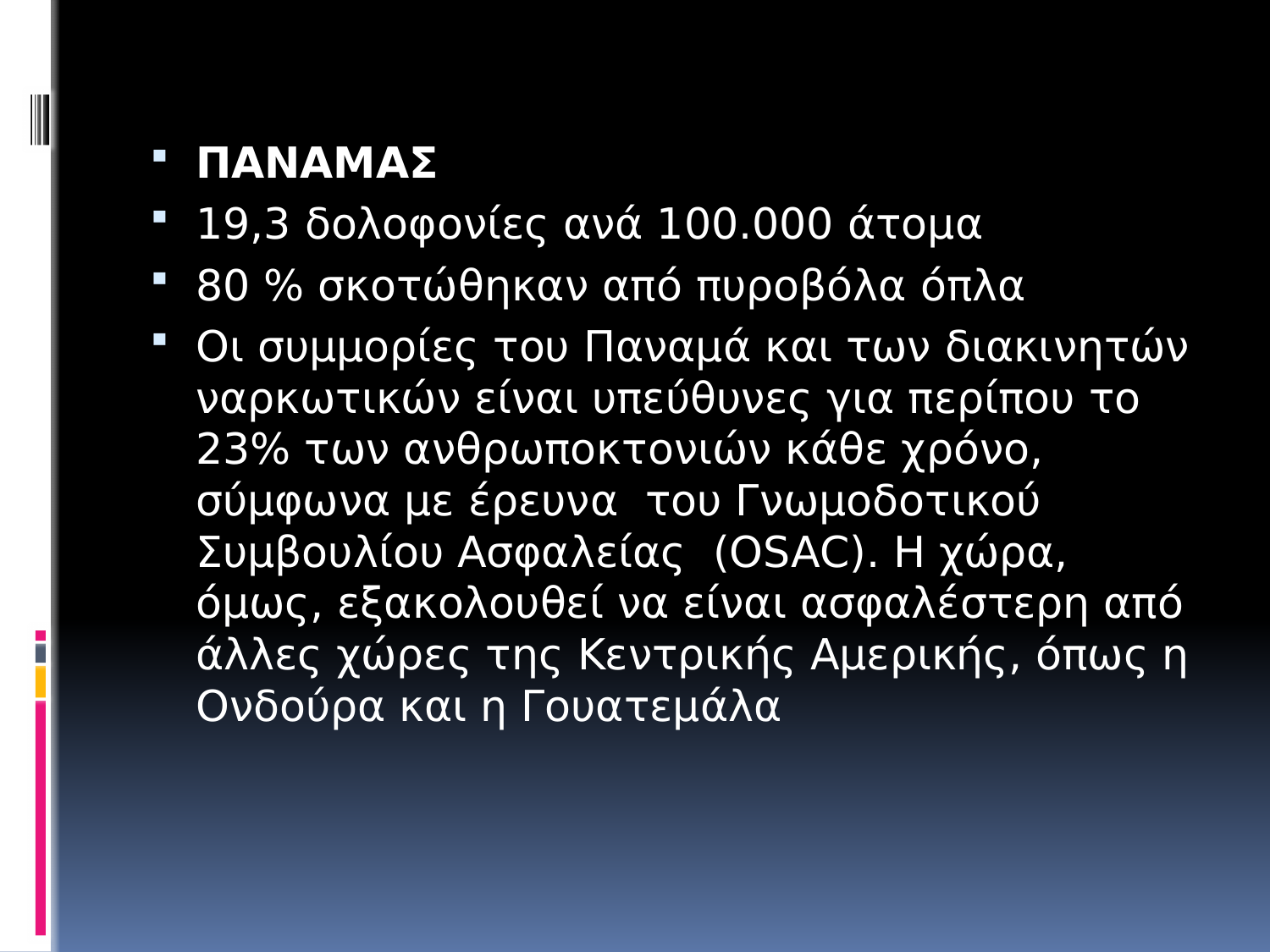

ΠΑΝΑΜΑΣ
19,3 δολοφονίες ανά 100.000 άτομα
80 % σκοτώθηκαν από πυροβόλα όπλα
Οι συμμορίες του Παναμά και των διακινητών ναρκωτικών είναι υπεύθυνες για περίπου το 23% των ανθρωποκτονιών κάθε χρόνο, σύμφωνα με έρευνα  του Γνωμοδοτικού Συμβουλίου Ασφαλείας  (OSAC). Η χώρα, όμως, εξακολουθεί να είναι ασφαλέστερη από άλλες χώρες της Κεντρικής Αμερικής, όπως η Ονδούρα και η Γουατεμάλα